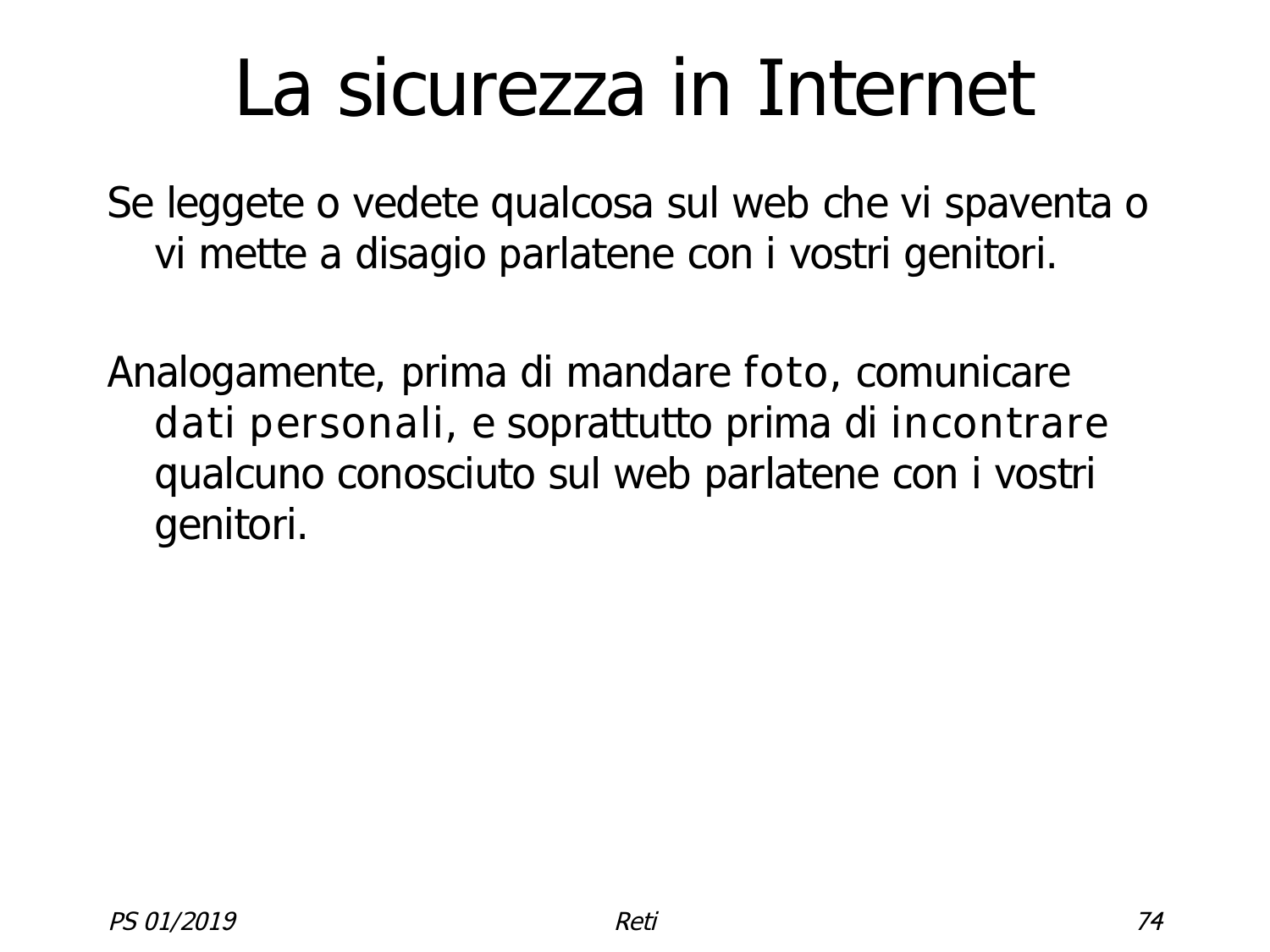

# La sicurezza in Internet
Se leggete o vedete qualcosa sul web che vi spaventa o vi mette a disagio parlatene con i vostri genitori.

Analogamente, prima di mandare foto, comunicare dati personali, e soprattutto prima di incontrare qualcuno conosciuto sul web parlatene con i vostri genitori.
PS 01/2019
Reti
74